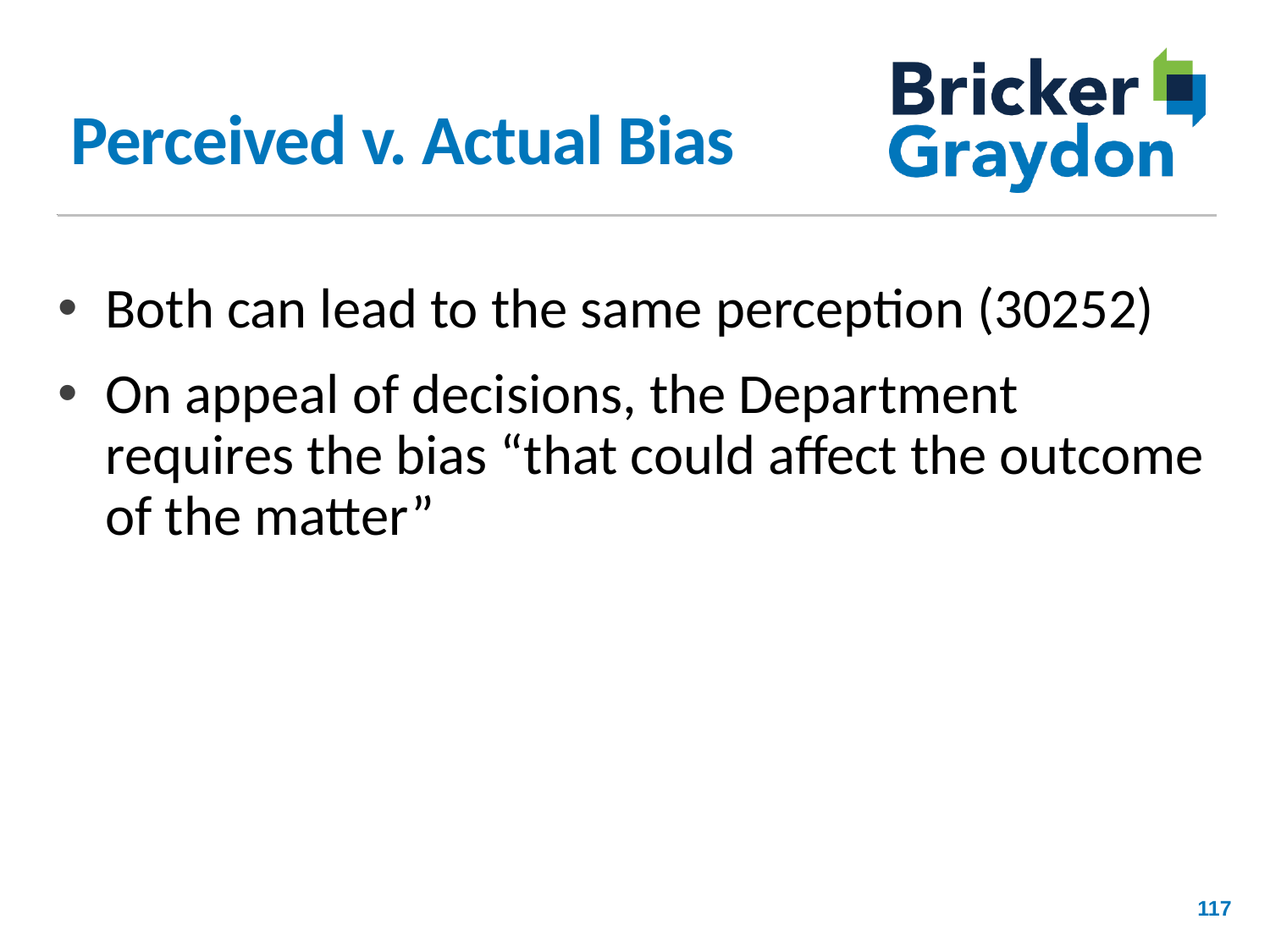

# Perceived v. Actual Bias
Both can lead to the same perception (30252)
On appeal of decisions, the Department requires the bias “that could affect the outcome of the matter”

117